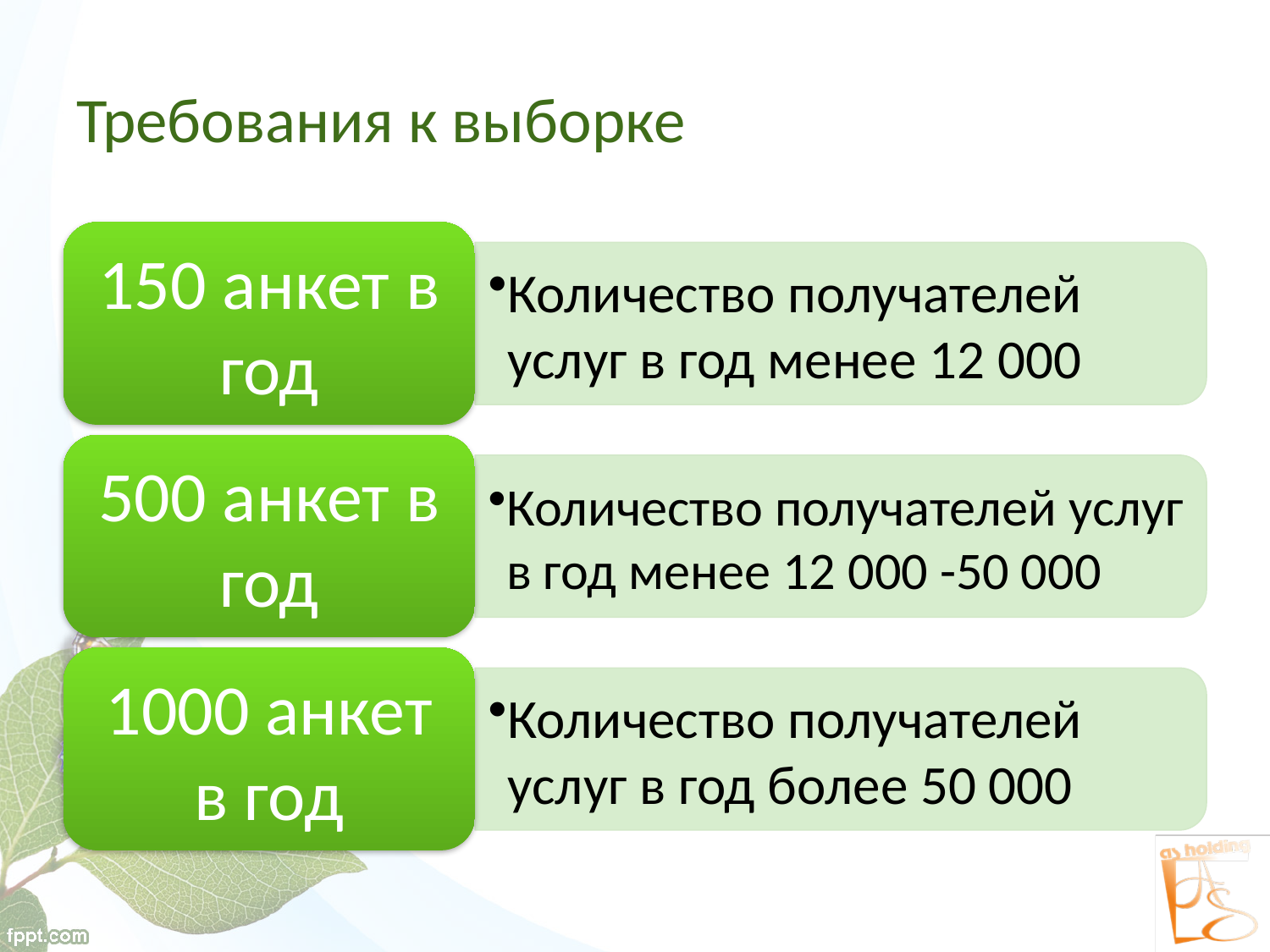

# Требования к выборке
Количество получателей услуг в год менее 12 000
1000 анкет в год
Количество получателей услуг в год более 50 000
Количество получателей услуг в год менее 12 000 -50 000